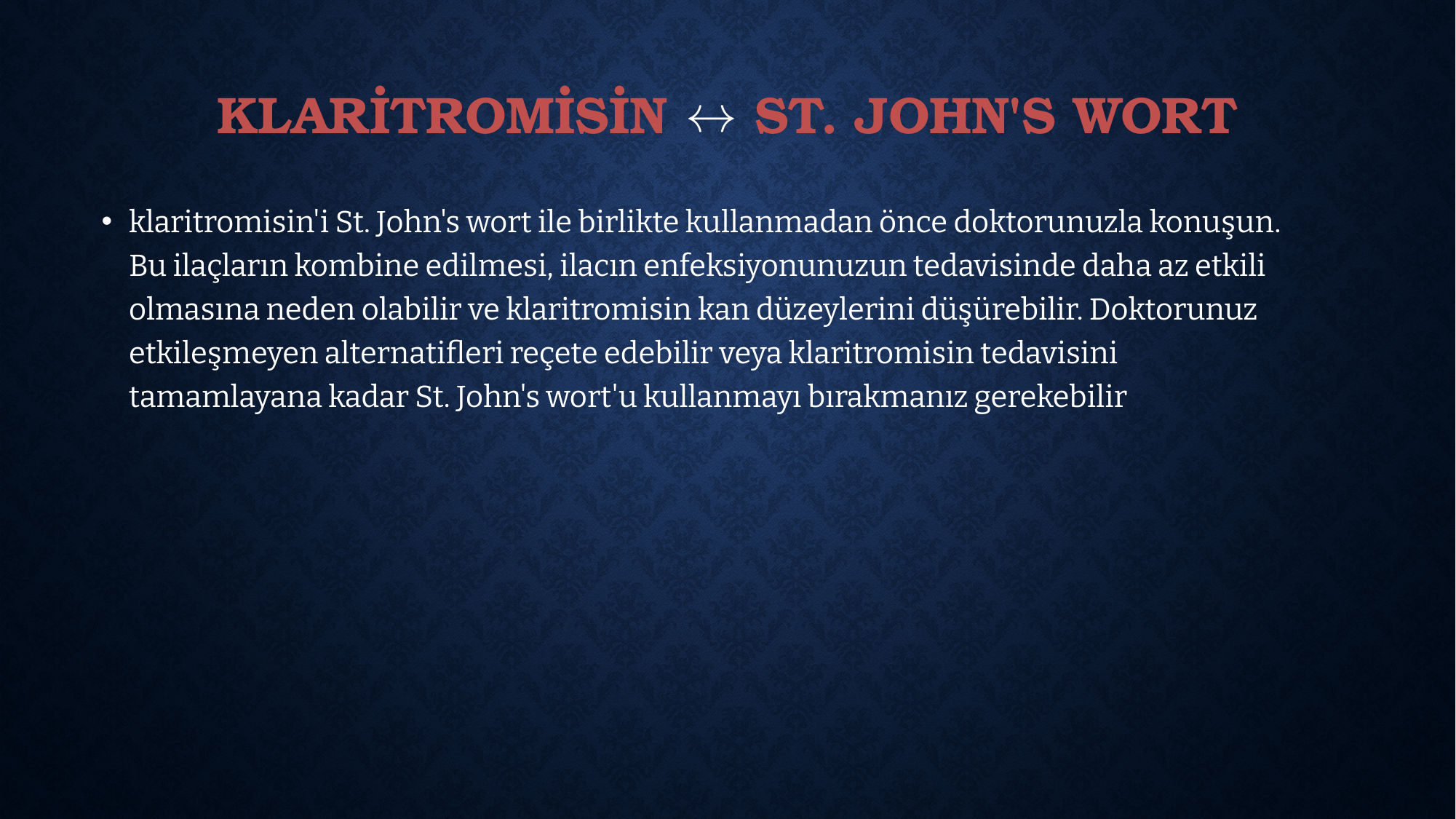

# klaritromisin ↔ st. John's wort
klaritromisin'i St. John's wort ile birlikte kullanmadan önce doktorunuzla konuşun. Bu ilaçların kombine edilmesi, ilacın enfeksiyonunuzun tedavisinde daha az etkili olmasına neden olabilir ve klaritromisin kan düzeylerini düşürebilir. Doktorunuz etkileşmeyen alternatifleri reçete edebilir veya klaritromisin tedavisini tamamlayana kadar St. John's wort'u kullanmayı bırakmanız gerekebilir